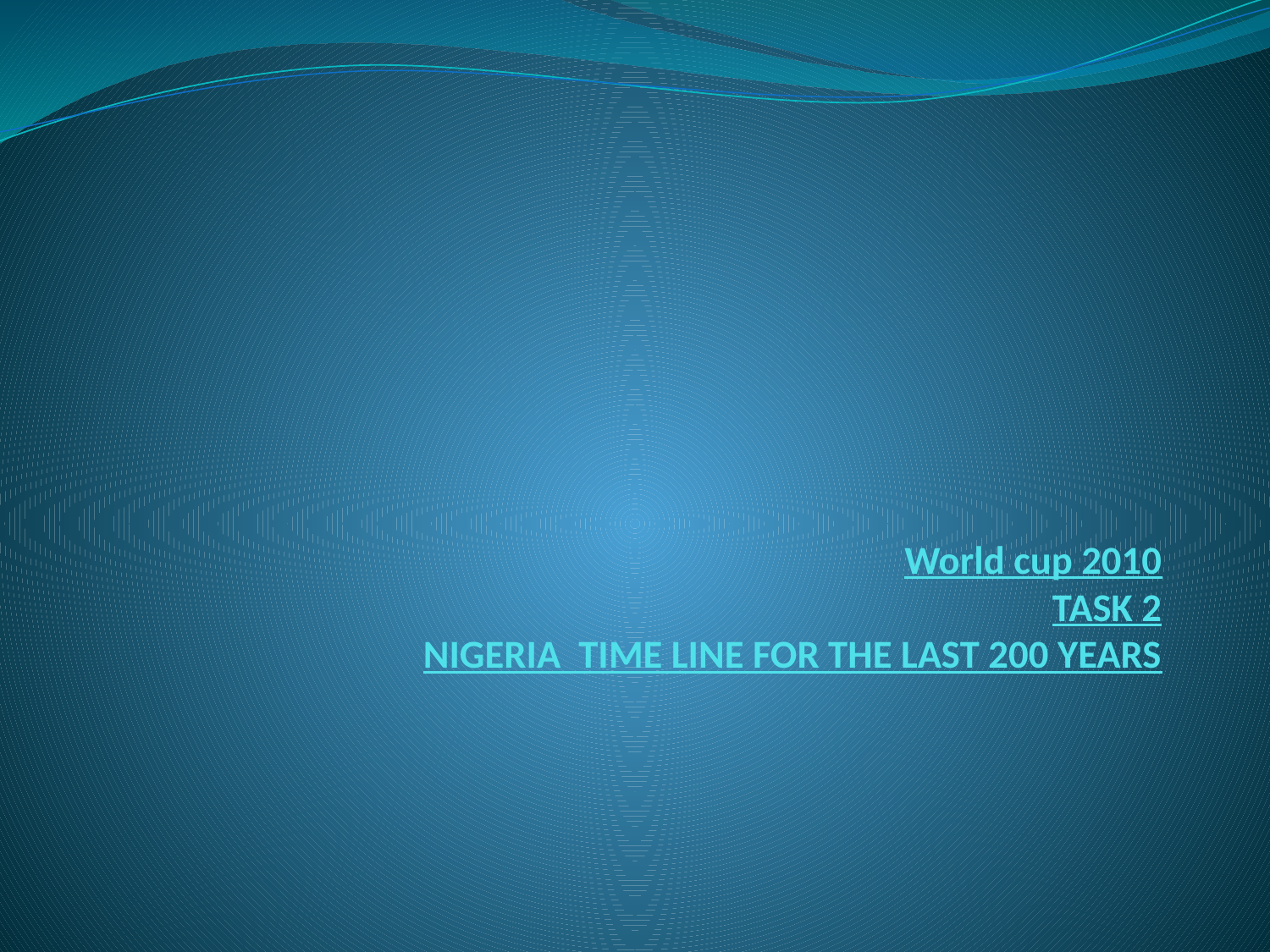

# World cup 2010 TASK 2 NIGERIA  TIME LINE FOR THE LAST 200 YEARS